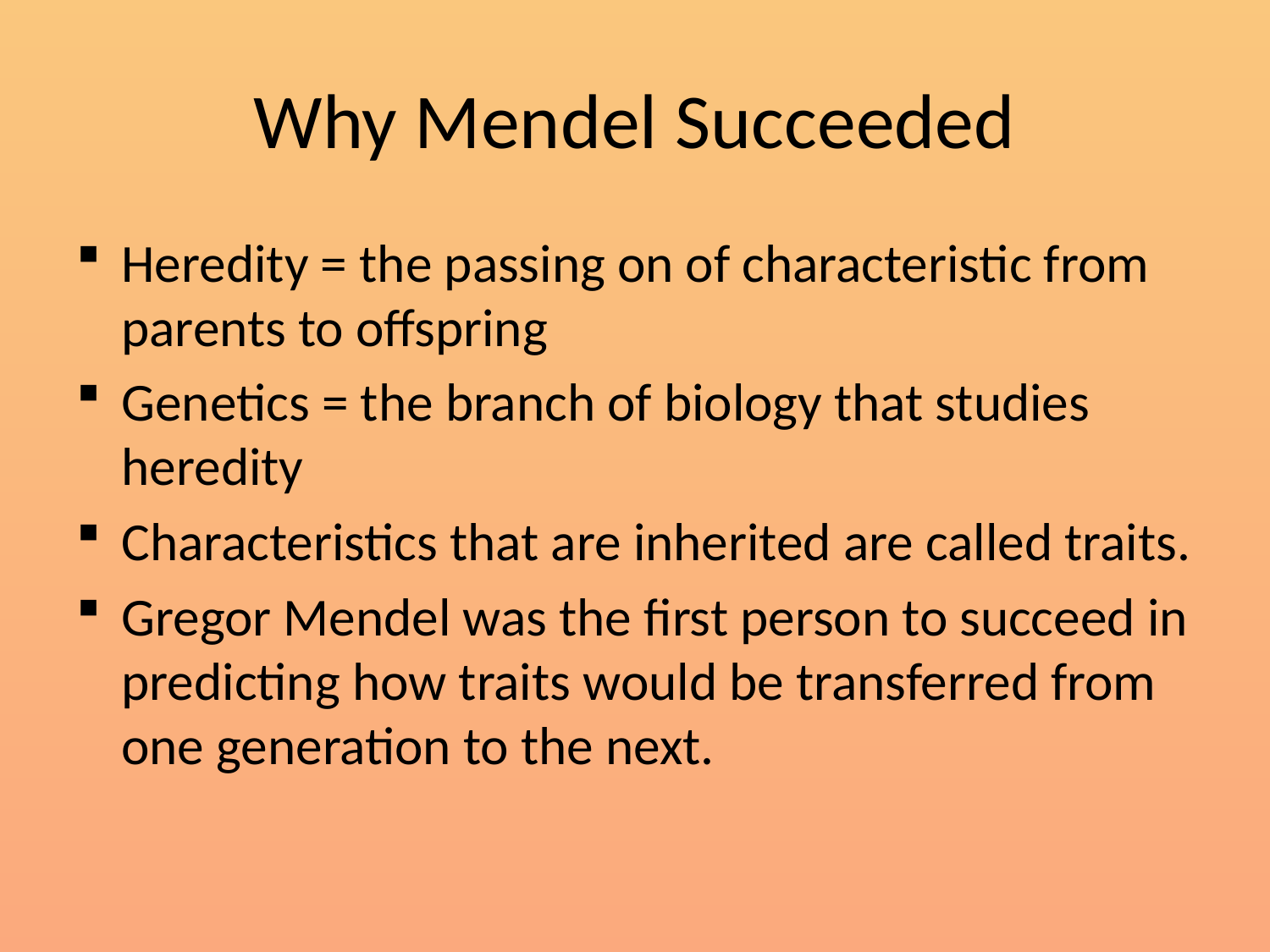

# Why Mendel Succeeded
Heredity = the passing on of characteristic from parents to offspring
Genetics = the branch of biology that studies heredity
Characteristics that are inherited are called traits.
Gregor Mendel was the first person to succeed in predicting how traits would be transferred from one generation to the next.